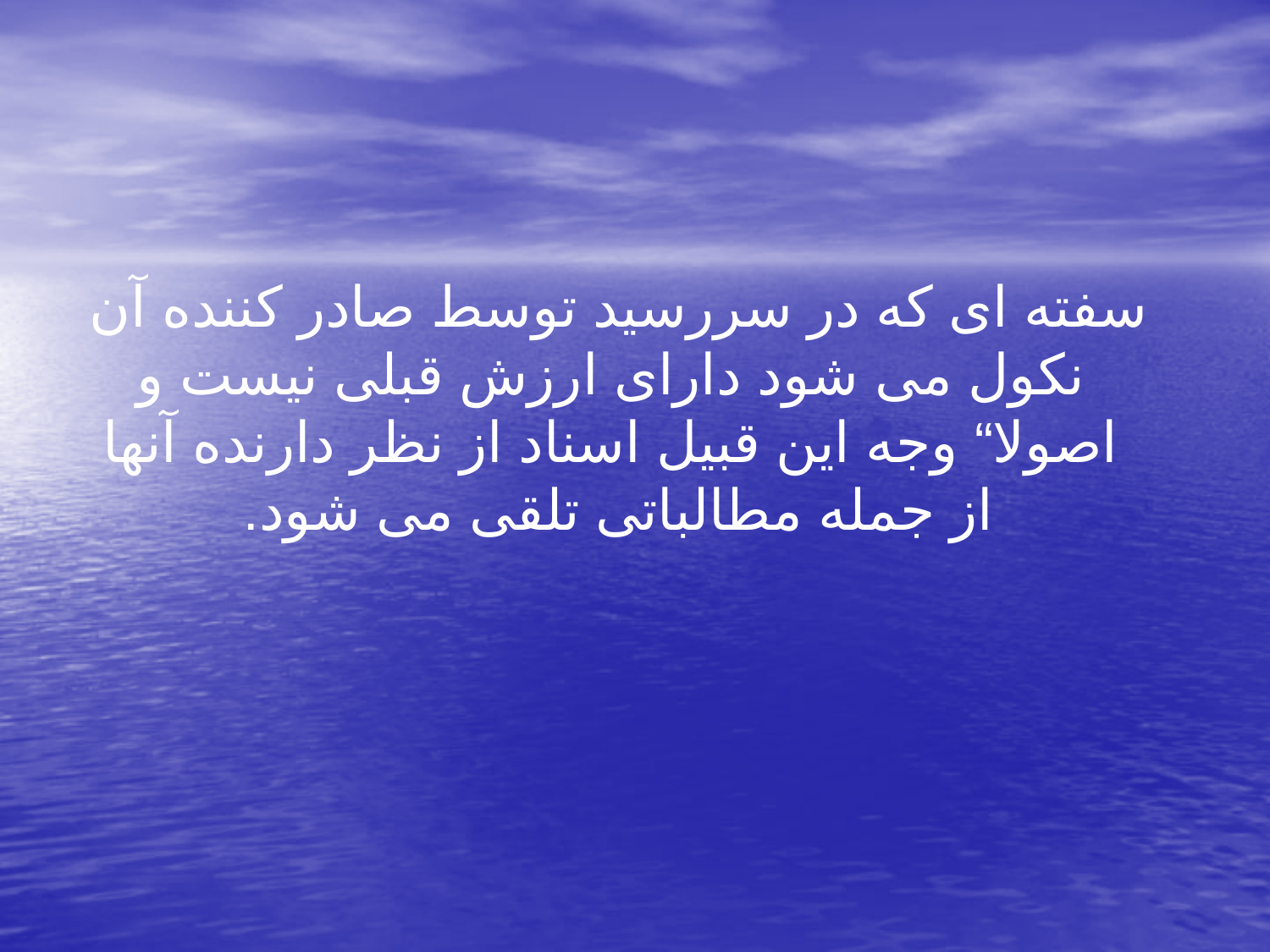

سفته ای که در سررسید توسط صادر کننده آن نکول می شود دارای ارزش قبلی نیست و اصولا“ وجه این قبیل اسناد از نظر دارنده آنها از جمله مطالباتی تلقی می شود.